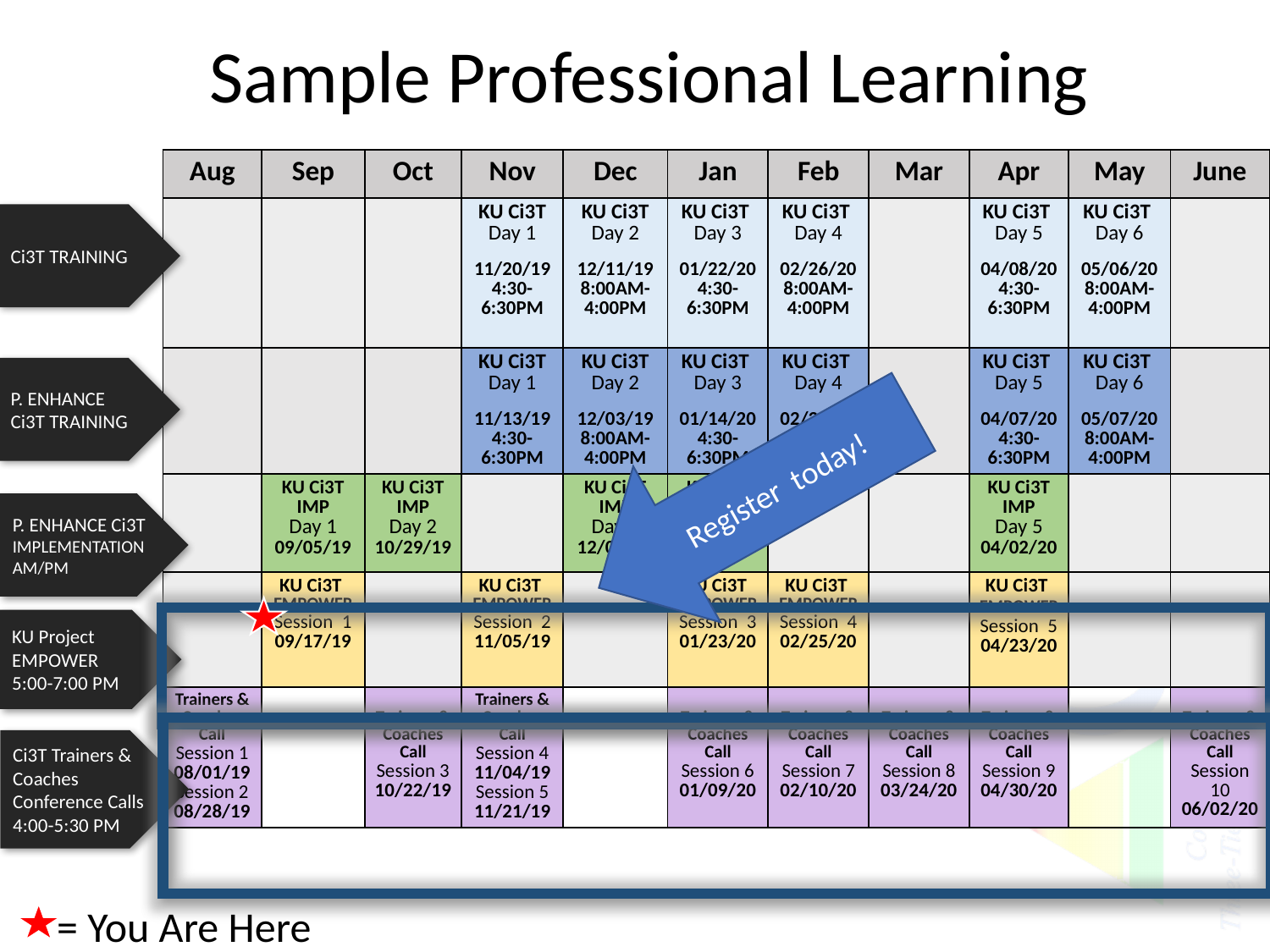

Sample Professional Learning

| Aug | Sep | Oct | Nov | Dec | Jan | Feb | Mar | Apr | May | June |
| --- | --- | --- | --- | --- | --- | --- | --- | --- | --- | --- |
|  |  |  | KU Ci3T Day 1 11/20/19 4:30-6:30PM | KU Ci3T Day 2 12/11/19 8:00AM-4:00PM | KU Ci3T Day 3 01/22/20 4:30-6:30PM | KU Ci3T Day 4 02/26/20 8:00AM-4:00PM |  | KU Ci3T Day 5 04/08/20 4:30-6:30PM | KU Ci3T Day 6 05/06/20 8:00AM-4:00PM |  |
|  |  |  | KU Ci3T Day 1 11/13/19 4:30-6:30PM | KU Ci3T Day 2 12/03/19 8:00AM-4:00PM | KU Ci3T Day 3 01/14/20 4:30-6:30PM | KU Ci3T Day 4 02/20/20 8:00AM-4:00PM |  | KU Ci3T Day 5 04/07/20 4:30-6:30PM | KU Ci3T Day 6 05/07/20 8:00AM-4:00PM |  |
|  | KU Ci3T IMP Day 1 09/05/19 | KU Ci3T IMP Day 2 10/29/19 |  | KU Ci3T IMP Day 3 12/04/19 | KU Ci3T IMP Day 4 01/15/20 |  |  | KU Ci3T IMP Day 5 04/02/20 |  |  |
|  | KU Ci3T EMPOWER Session 1 09/17/19 |  | KU Ci3T EMPOWER Session 2 11/05/19 |  | KU Ci3T EMPOWER Session 3 01/23/20 | KU Ci3T EMPOWER Session 4 02/25/20 |  | KU Ci3T EMPOWER Session 5 04/23/20 |  |  |
| Trainers & Coaches Call Session 1 08/01/19 Session 2 08/28/19 |  | Trainers & Coaches Call Session 3 10/22/19 | Trainers & Coaches Call Session 4 11/04/19 Session 5 11/21/19 |  | Trainers & Coaches Call Session 6 01/09/20 | Trainers & Coaches Call Session 7 02/10/20 | Trainers & Coaches Call Session 8 03/24/20 | Trainers & Coaches Call Session 9 04/30/20 |  | Trainers & Coaches Call Session 10 06/02/20 |
Ci3T TRAINING

P. ENHANCE Ci3T TRAINING
Register  today!
P. ENHANCE Ci3T  IMPLEMENTATION
AM/PM

KU Project EMPOWER
5:00-7:00 PM
Ci3T Trainers & Coaches Conference Calls
4:00-5:30 PM
= You Are Here